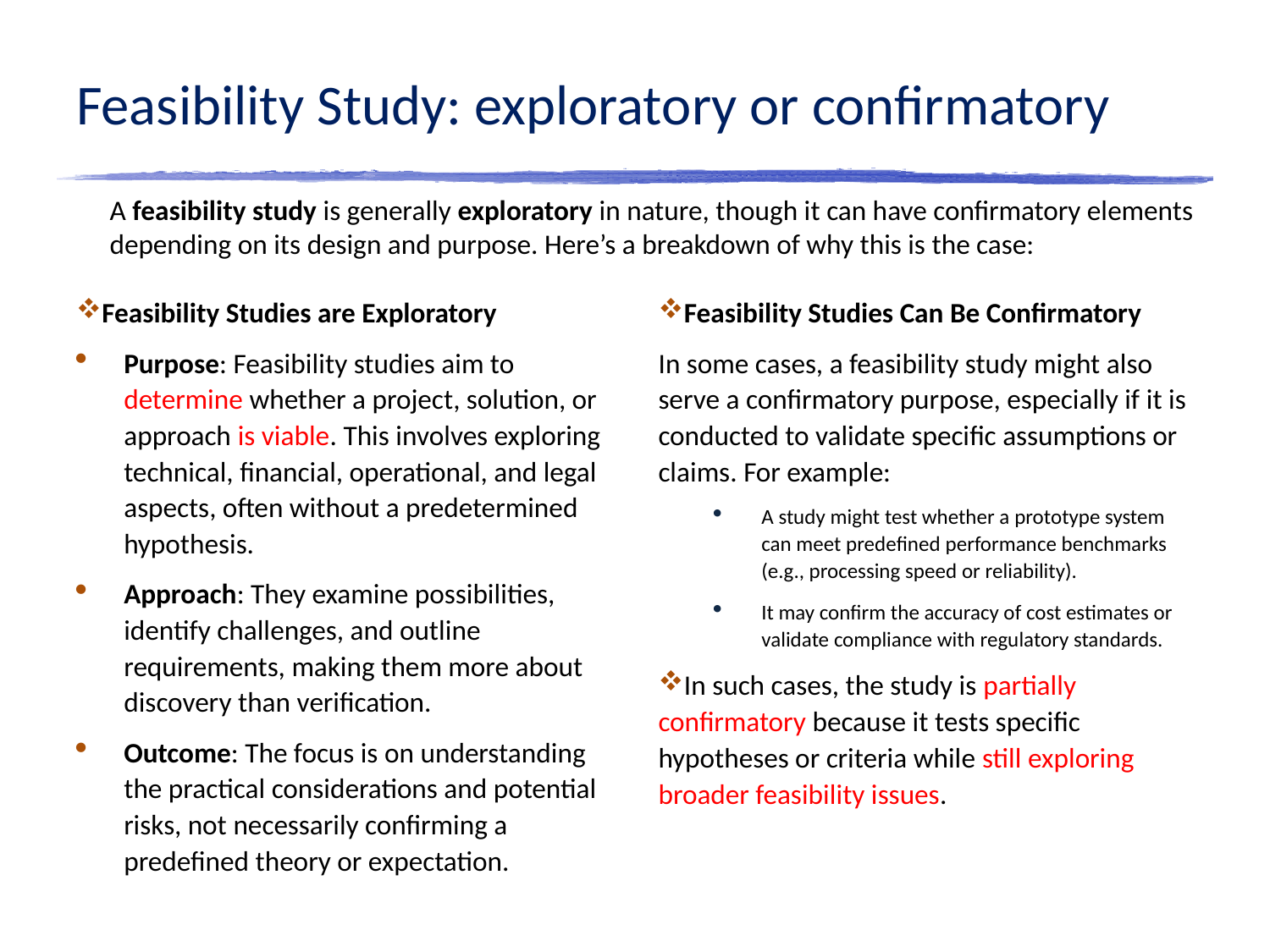

# Feasibility Study: exploratory or confirmatory
A feasibility study is generally exploratory in nature, though it can have confirmatory elements depending on its design and purpose. Here’s a breakdown of why this is the case:
Feasibility Studies are Exploratory
Purpose: Feasibility studies aim to determine whether a project, solution, or approach is viable. This involves exploring technical, financial, operational, and legal aspects, often without a predetermined hypothesis.
Approach: They examine possibilities, identify challenges, and outline requirements, making them more about discovery than verification.
Outcome: The focus is on understanding the practical considerations and potential risks, not necessarily confirming a predefined theory or expectation.

Feasibility Studies Can Be Confirmatory
In some cases, a feasibility study might also serve a confirmatory purpose, especially if it is conducted to validate specific assumptions or claims. For example:
A study might test whether a prototype system can meet predefined performance benchmarks (e.g., processing speed or reliability).
It may confirm the accuracy of cost estimates or validate compliance with regulatory standards.
In such cases, the study is partially confirmatory because it tests specific hypotheses or criteria while still exploring broader feasibility issues.